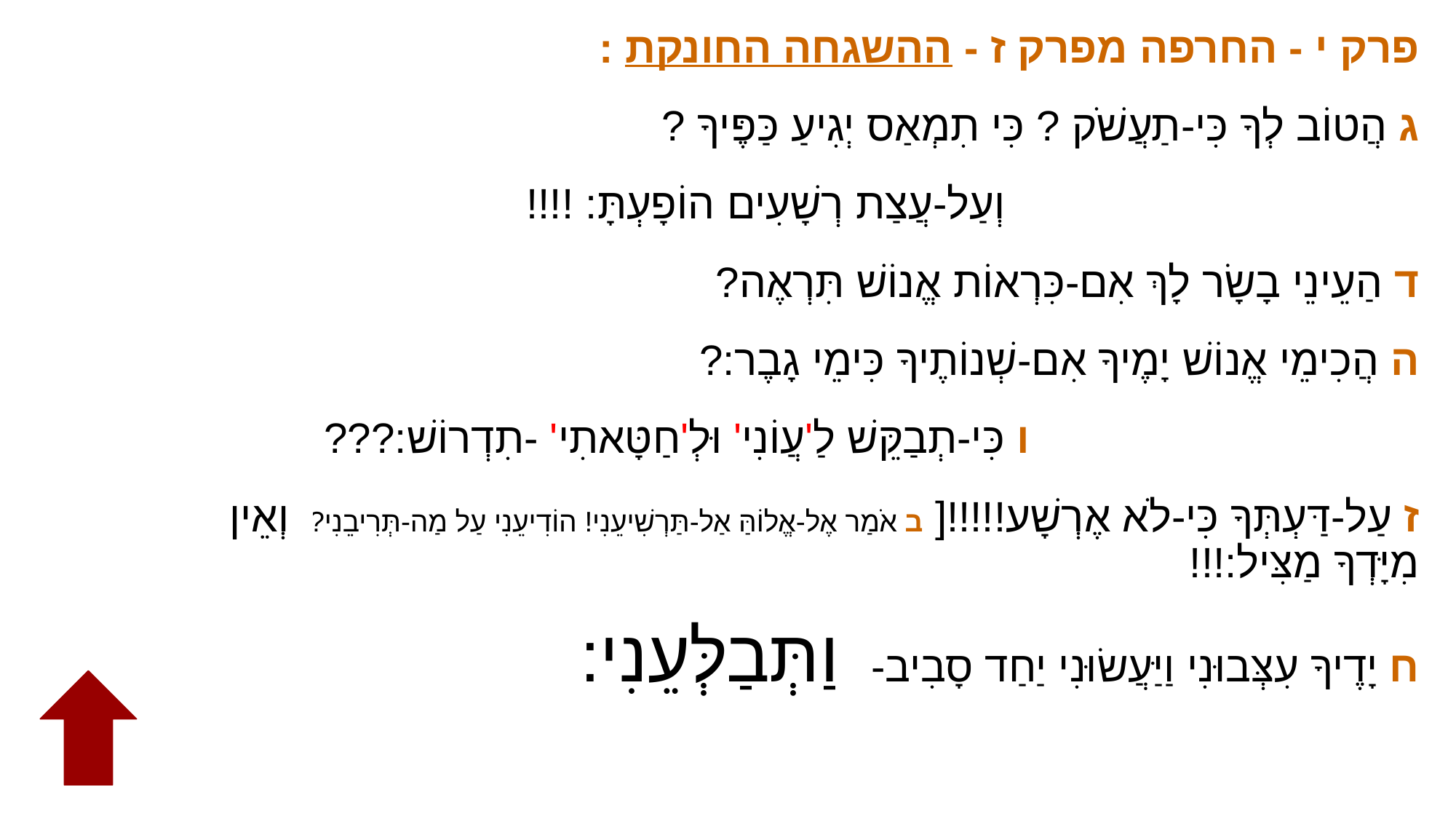

פרק י - החרפה מפרק ז - ההשגחה החונקת :
ג הֲטוֹב לְךָ כִּי-תַעֲשֹׁק ? כִּי תִמְאַס יְגִיעַ כַּפֶּיךָ ?
                                   וְעַל-עֲצַת רְשָׁעִים הוֹפָעְתָּ: !!!!
ד הַעֵינֵי בָשָׂר לָךְ אִם-כִּרְאוֹת אֱנוֹשׁ תִּרְאֶה?
ה הֲכִימֵי אֱנוֹשׁ יָמֶיךָ אִם-שְׁנוֹתֶיךָ כִּימֵי גָבֶר:?
                                 ו כִּי-תְבַקֵּשׁ לַ'עֲוֹנִי' וּלְ'חַטָּאתִי' -תִדְרוֹשׁ:???
ז עַל-דַּעְתְּךָ כִּי-לֹא אֶרְשָׁע!!!!![ ב אֹמַר אֶל-אֱלוֹהַּ אַל-תַּרְשִׁיעֵנִי! הוֹדִיעֵנִי עַל מַה-תְּרִיבֵנִי?] וְאֵין מִיָּדְךָ מַצִּיל:!!!
ח יָדֶיךָ עִצְּבוּנִי וַיַּעֲשׂוּנִי יַחַד סָבִיב-  וַתְּבַלְּעֵנִי: